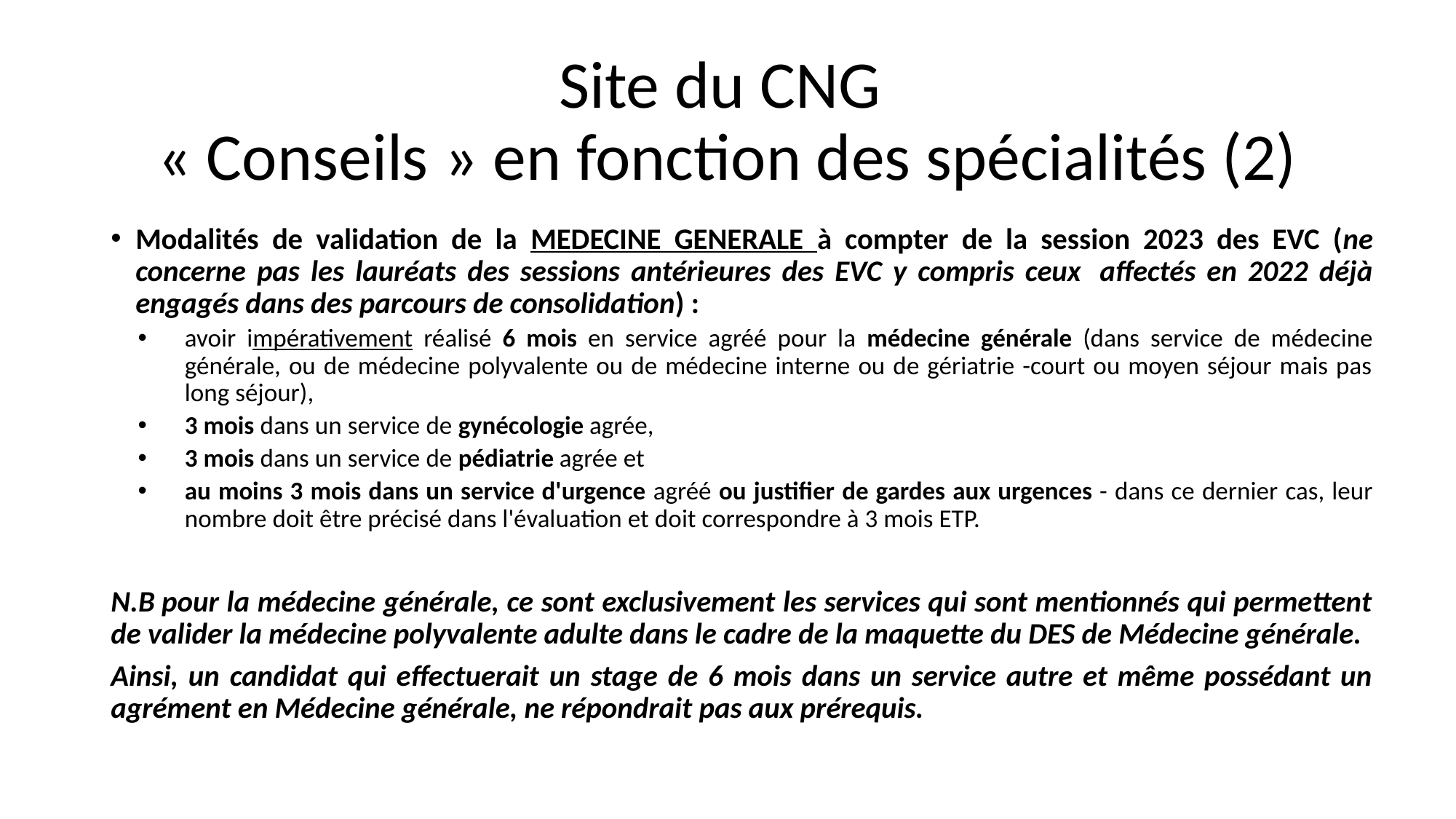

# Site du CNG « Conseils » en fonction des spécialités (2)
Modalités de validation de la MEDECINE GENERALE à compter de la session 2023 des EVC (ne concerne pas les lauréats des sessions antérieures des EVC y compris ceux  affectés en 2022 déjà engagés dans des parcours de consolidation) :
avoir impérativement réalisé 6 mois en service agréé pour la médecine générale (dans service de médecine générale, ou de médecine polyvalente ou de médecine interne ou de gériatrie -court ou moyen séjour mais pas long séjour),
3 mois dans un service de gynécologie agrée,
3 mois dans un service de pédiatrie agrée et
au moins 3 mois dans un service d'urgence agréé ou justifier de gardes aux urgences - dans ce dernier cas, leur nombre doit être précisé dans l'évaluation et doit correspondre à 3 mois ETP.

N.B pour la médecine générale, ce sont exclusivement les services qui sont mentionnés qui permettent de valider la médecine polyvalente adulte dans le cadre de la maquette du DES de Médecine générale.
Ainsi, un candidat qui effectuerait un stage de 6 mois dans un service autre et même possédant un agrément en Médecine générale, ne répondrait pas aux prérequis.